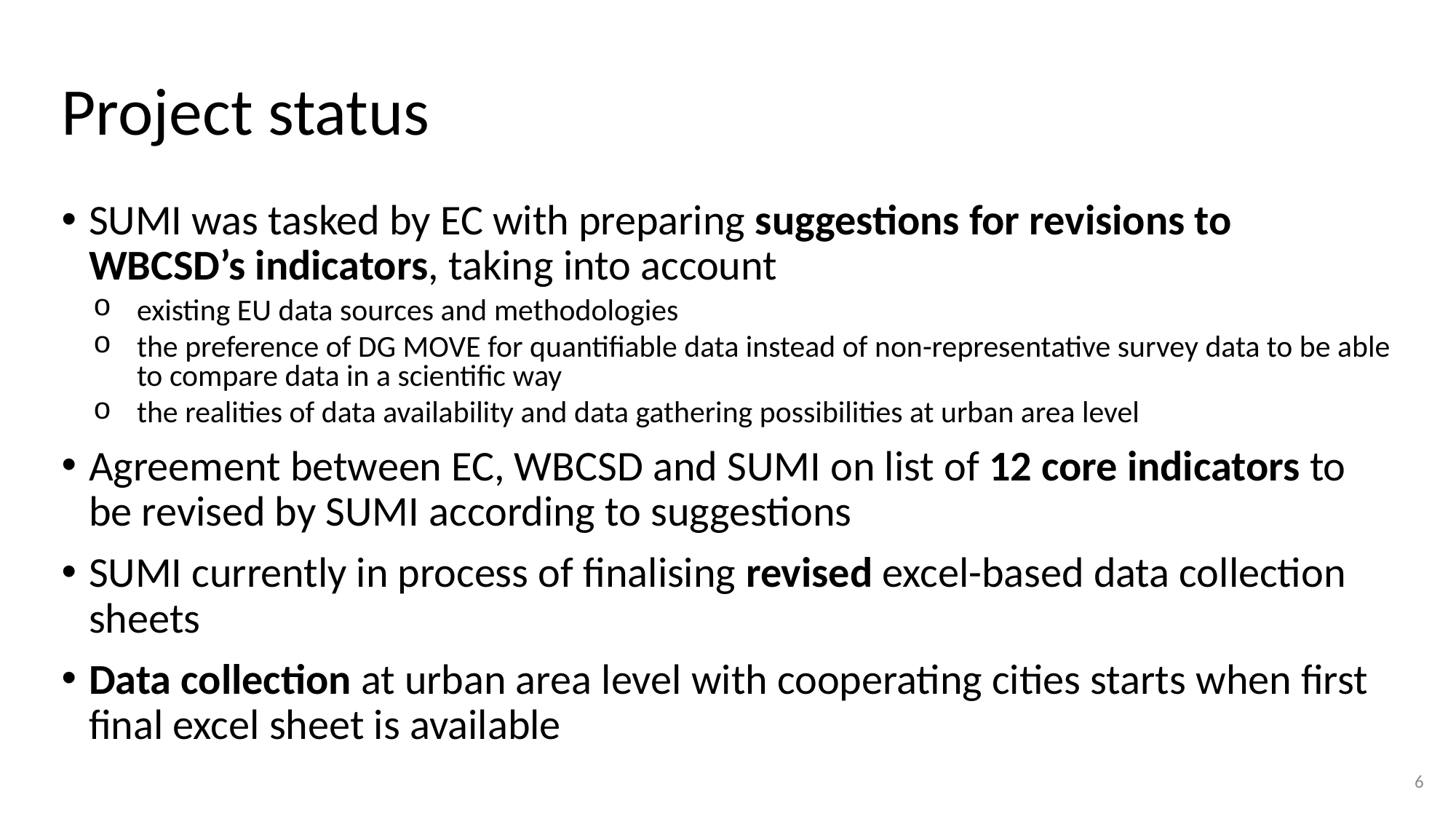

# Project status
SUMI was tasked by EC with preparing suggestions for revisions to WBCSD’s indicators, taking into account
existing EU data sources and methodologies
the preference of DG MOVE for quantifiable data instead of non-representative survey data to be able to compare data in a scientific way
the realities of data availability and data gathering possibilities at urban area level
Agreement between EC, WBCSD and SUMI on list of 12 core indicators to be revised by SUMI according to suggestions
SUMI currently in process of finalising revised excel-based data collection sheets
Data collection at urban area level with cooperating cities starts when first final excel sheet is available
6